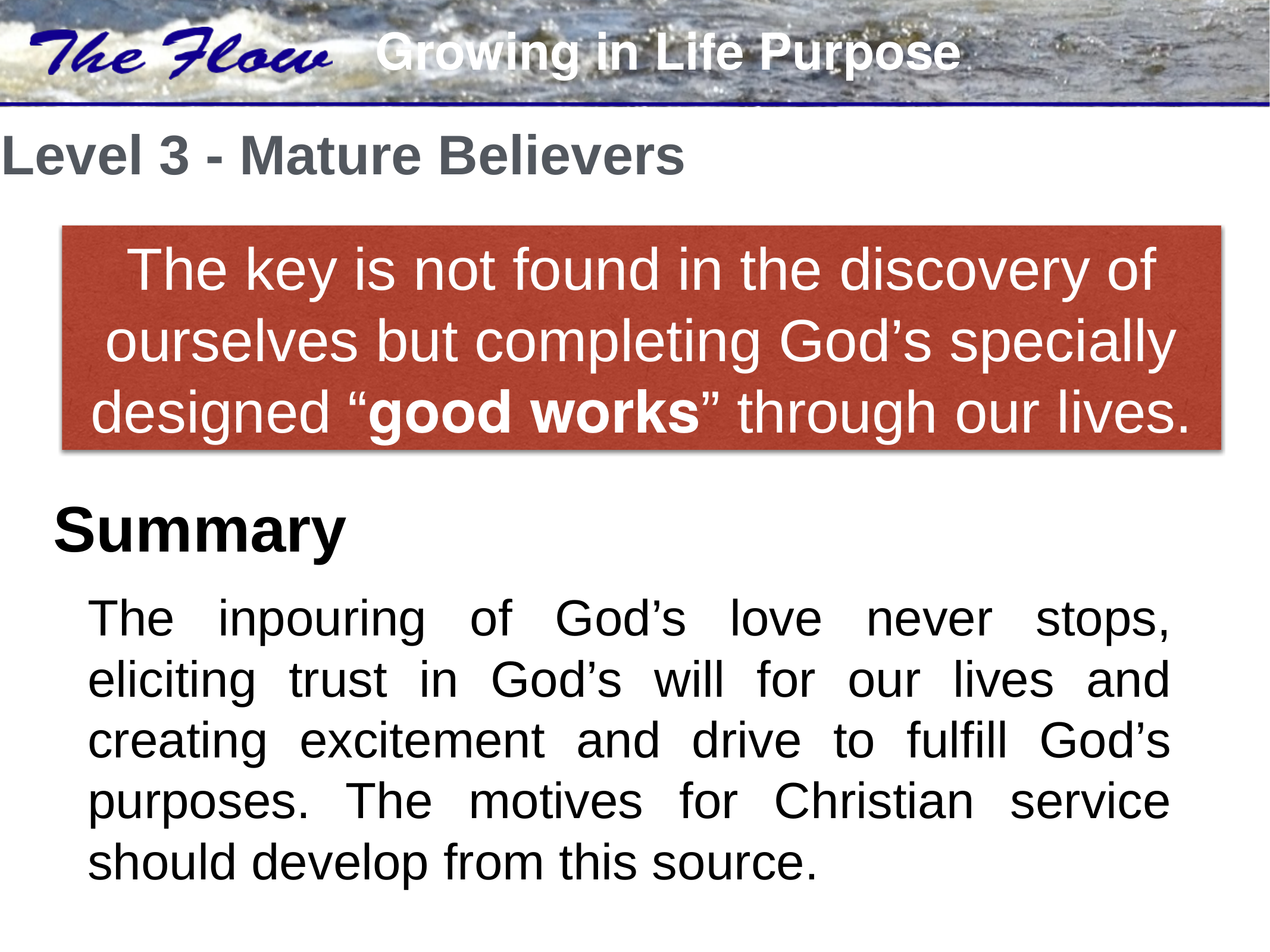

Level 3 - Mature Believers
The key is not found in the discovery of ourselves but completing God’s specially designed “good works” through our lives.
Summary
The inpouring of God’s love never stops, eliciting trust in God’s will for our lives and creating excitement and drive to fulfill God’s purposes. The motives for Christian service should develop from this source.